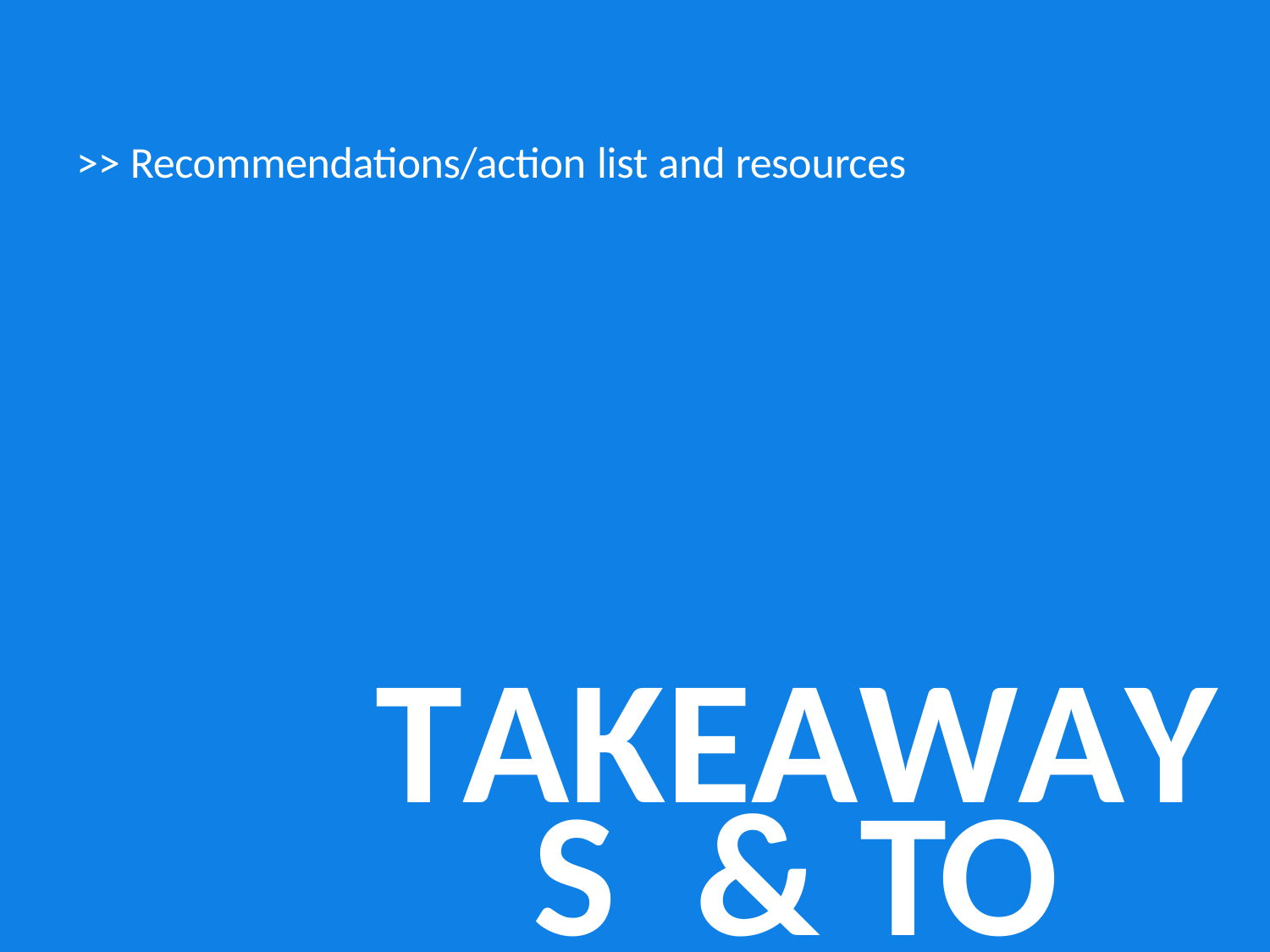

>> Recommendations/action list and resources
TAKEAWAYS  & TO DOS